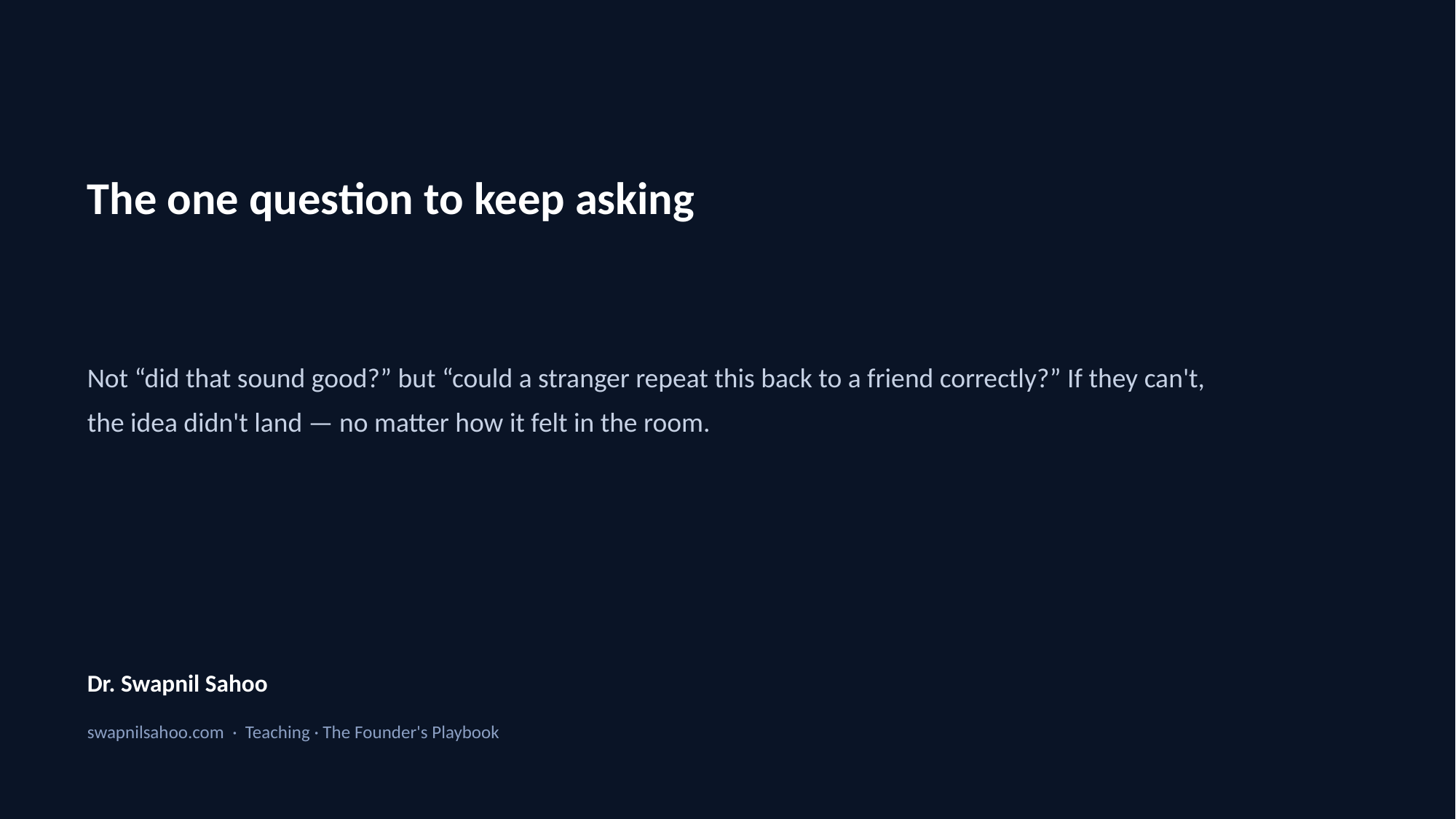

The one question to keep asking
Not “did that sound good?” but “could a stranger repeat this back to a friend correctly?” If they can't, the idea didn't land — no matter how it felt in the room.
Dr. Swapnil Sahoo
swapnilsahoo.com  ·  Teaching · The Founder's Playbook